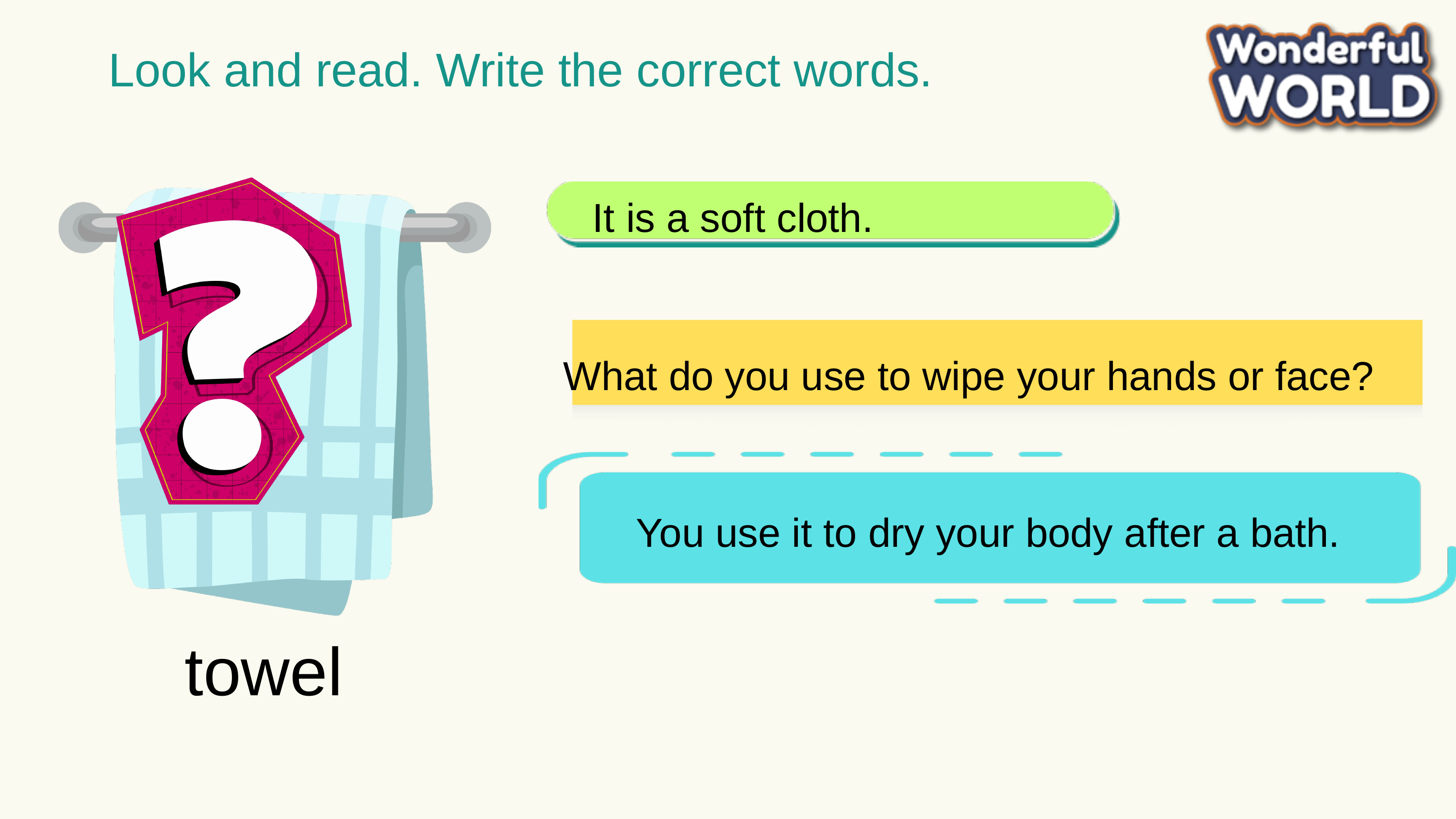

Look and read. Write the correct words.

It is a soft cloth.

 What do you use to wipe your hands or face?

 You use it to dry your body after a bath.
towel